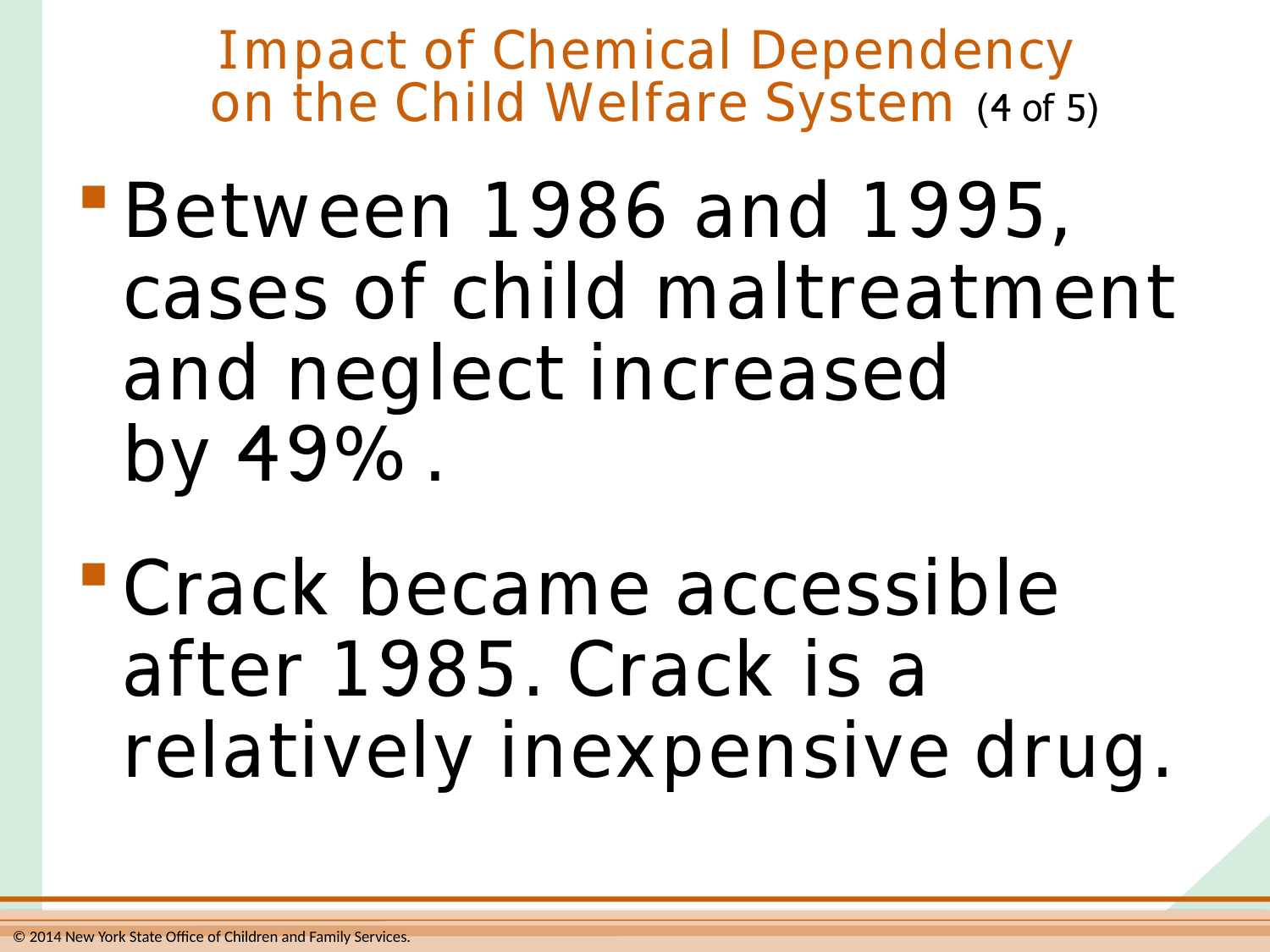

# Impact of Chemical Dependency on the Child Welfare System (4 of 5)
Between 1986 and 1995, cases of child maltreatment and neglect increased
by 49%.
Crack became accessible after 1985. Crack is a relatively inexpensive drug.